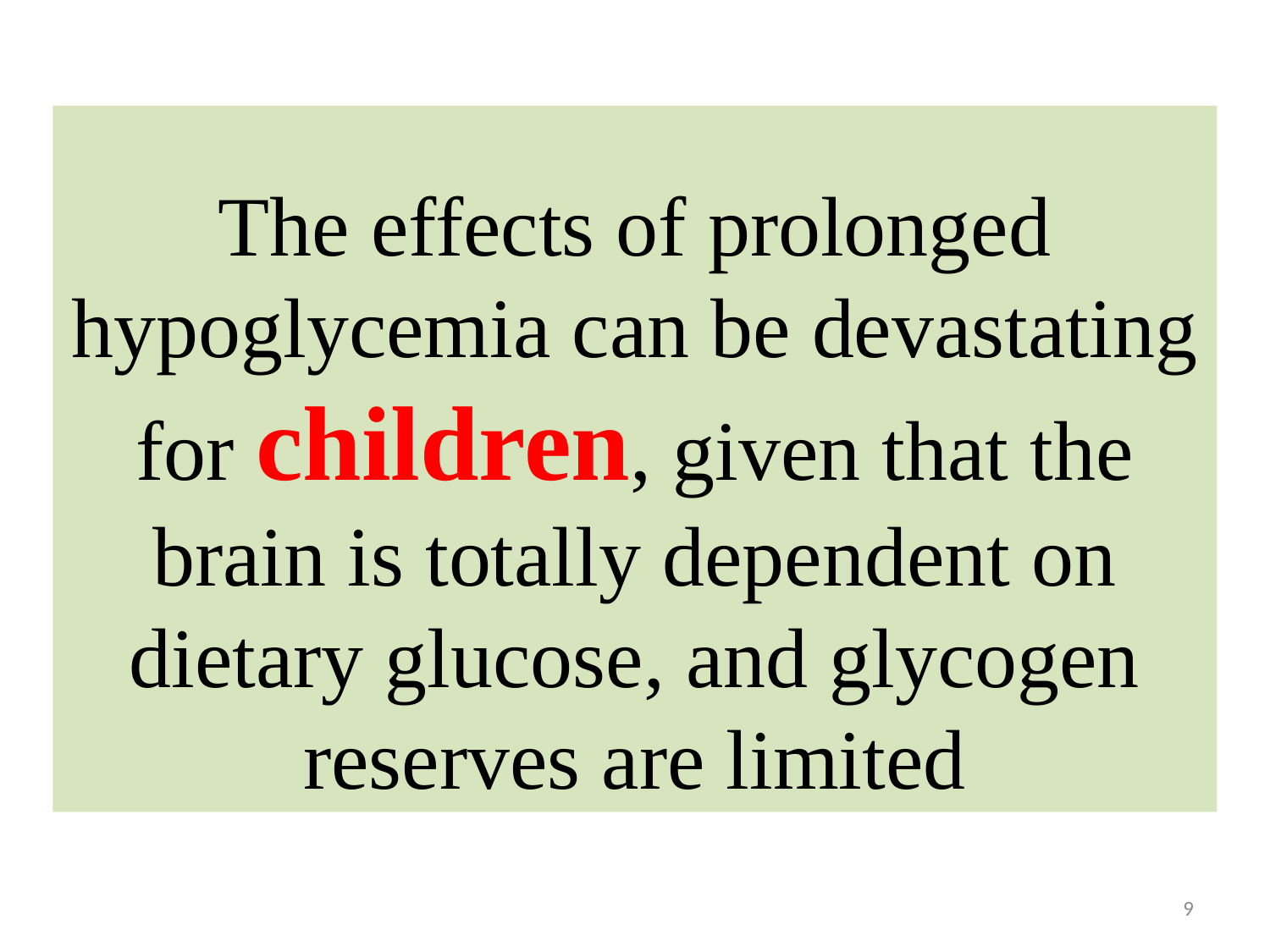

The effects of prolonged
hypoglycemia can be devastating for children, given that the brain is totally dependent on dietary glucose, and glycogen reserves are limited
9